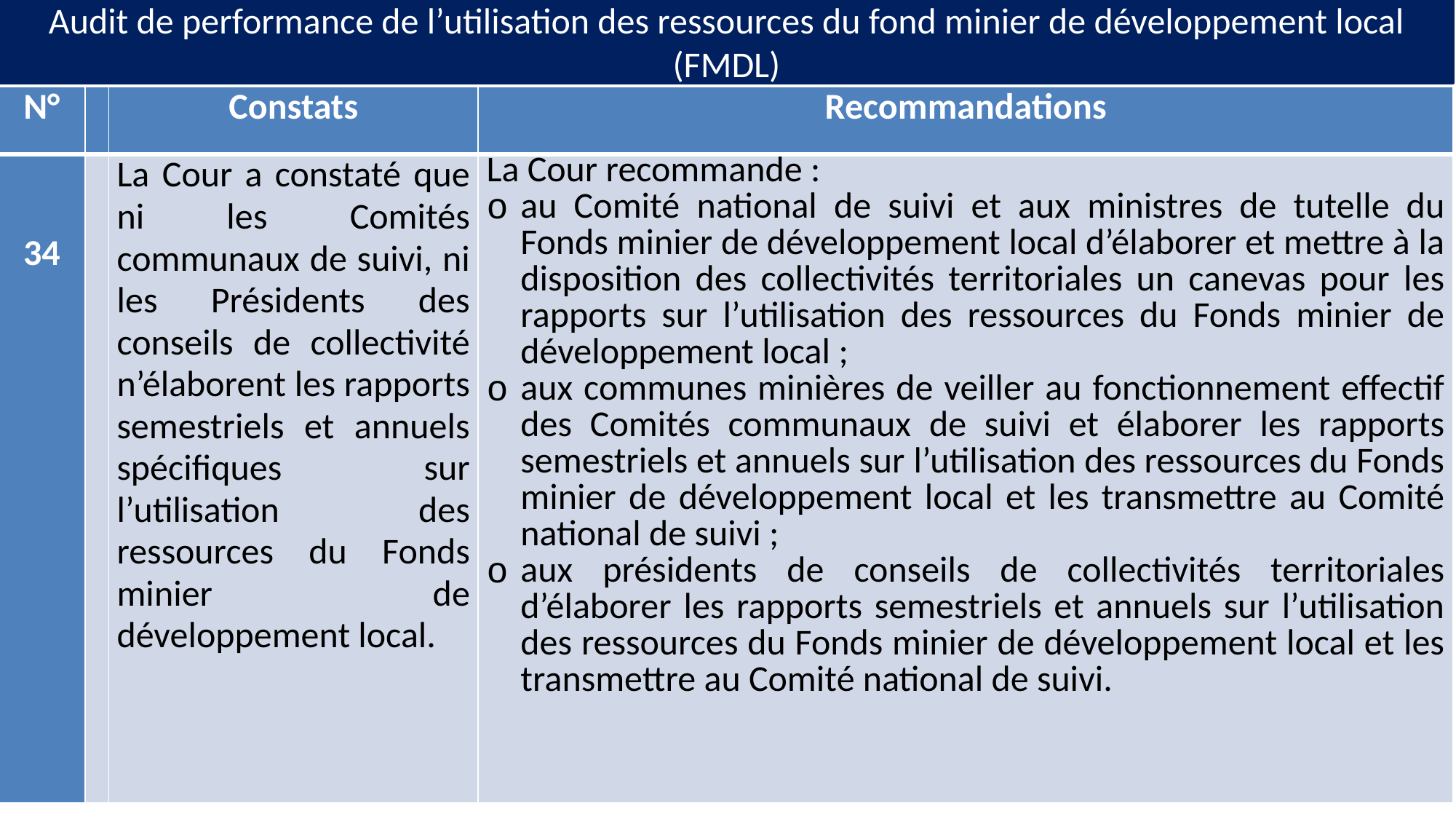

# Audit de performance de l’utilisation des ressources du fond minier de développement local (FMDL)
| N° |  | Constats | Recommandations |
| --- | --- | --- | --- |
| 34 |  | La Cour a constaté que ni les Comités communaux de suivi, ni les Présidents des conseils de collectivité n’élaborent les rapports semestriels et annuels spécifiques sur l’utilisation des ressources du Fonds minier de développement local. | La Cour recommande : au Comité national de suivi et aux ministres de tutelle du Fonds minier de développement local d’élaborer et mettre à la disposition des collectivités territoriales un canevas pour les rapports sur l’utilisation des ressources du Fonds minier de développement local ; aux communes minières de veiller au fonctionnement effectif des Comités communaux de suivi et élaborer les rapports semestriels et annuels sur l’utilisation des ressources du Fonds minier de développement local et les transmettre au Comité national de suivi ; aux présidents de conseils de collectivités territoriales d’élaborer les rapports semestriels et annuels sur l’utilisation des ressources du Fonds minier de développement local et les transmettre au Comité national de suivi. |
32